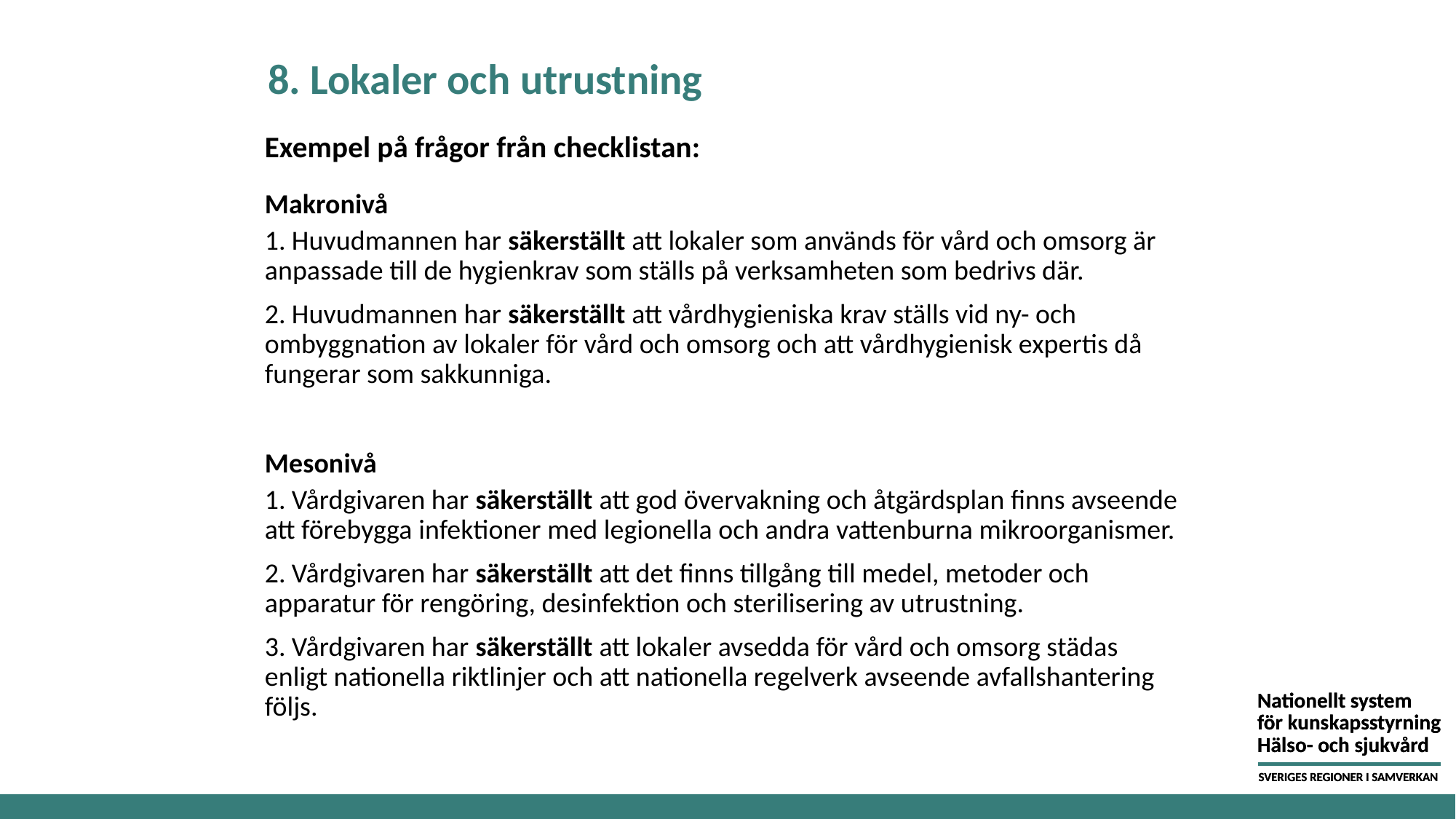

# 8. Lokaler och utrustning
Exempel på frågor från checklistan:
Makronivå
1. Huvudmannen har säkerställt att lokaler som används för vård och omsorg är anpassade till de hygienkrav som ställs på verksamheten som bedrivs där.
2. Huvudmannen har säkerställt att vårdhygieniska krav ställs vid ny- och ombyggnation av lokaler för vård och omsorg och att vårdhygienisk expertis då fungerar som sakkunniga.

Mesonivå
1. Vårdgivaren har säkerställt att god övervakning och åtgärdsplan finns avseende att förebygga infektioner med legionella och andra vattenburna mikroorganismer.
2. Vårdgivaren har säkerställt att det finns tillgång till medel, metoder och apparatur för rengöring, desinfektion och sterilisering av utrustning.
3. Vårdgivaren har säkerställt att lokaler avsedda för vård och omsorg städas enligt nationella riktlinjer och att nationella regelverk avseende avfallshantering följs.